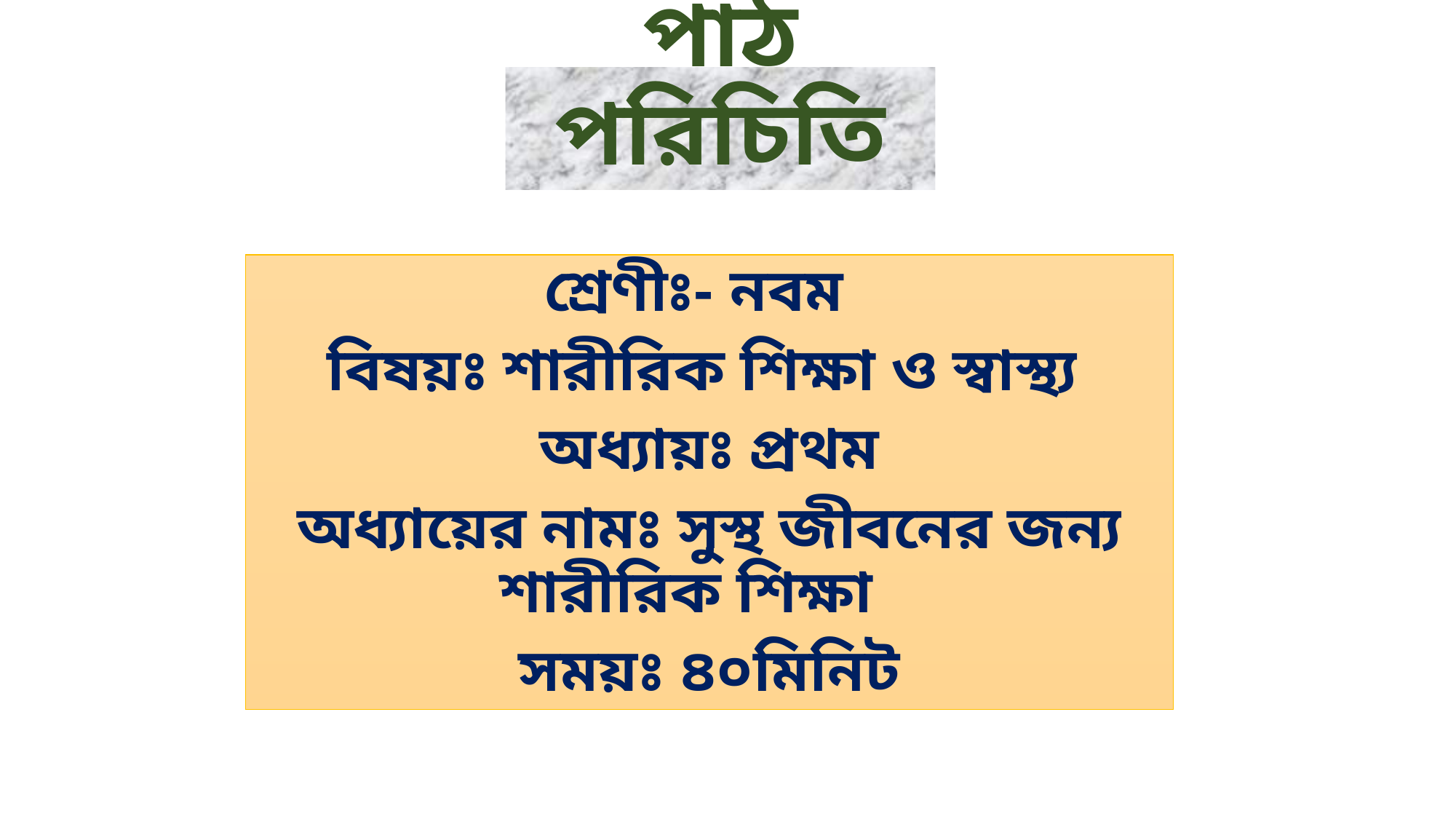

# পাঠ পরিচিতি
শ্রেণীঃ- নবম
বিষয়ঃ শারীরিক শিক্ষা ও স্বাস্থ্য
অধ্যায়ঃ প্রথম
অধ্যায়ের নামঃ সুস্থ জীবনের জন্য শারীরিক শিক্ষা
সময়ঃ ৪০মিনিট